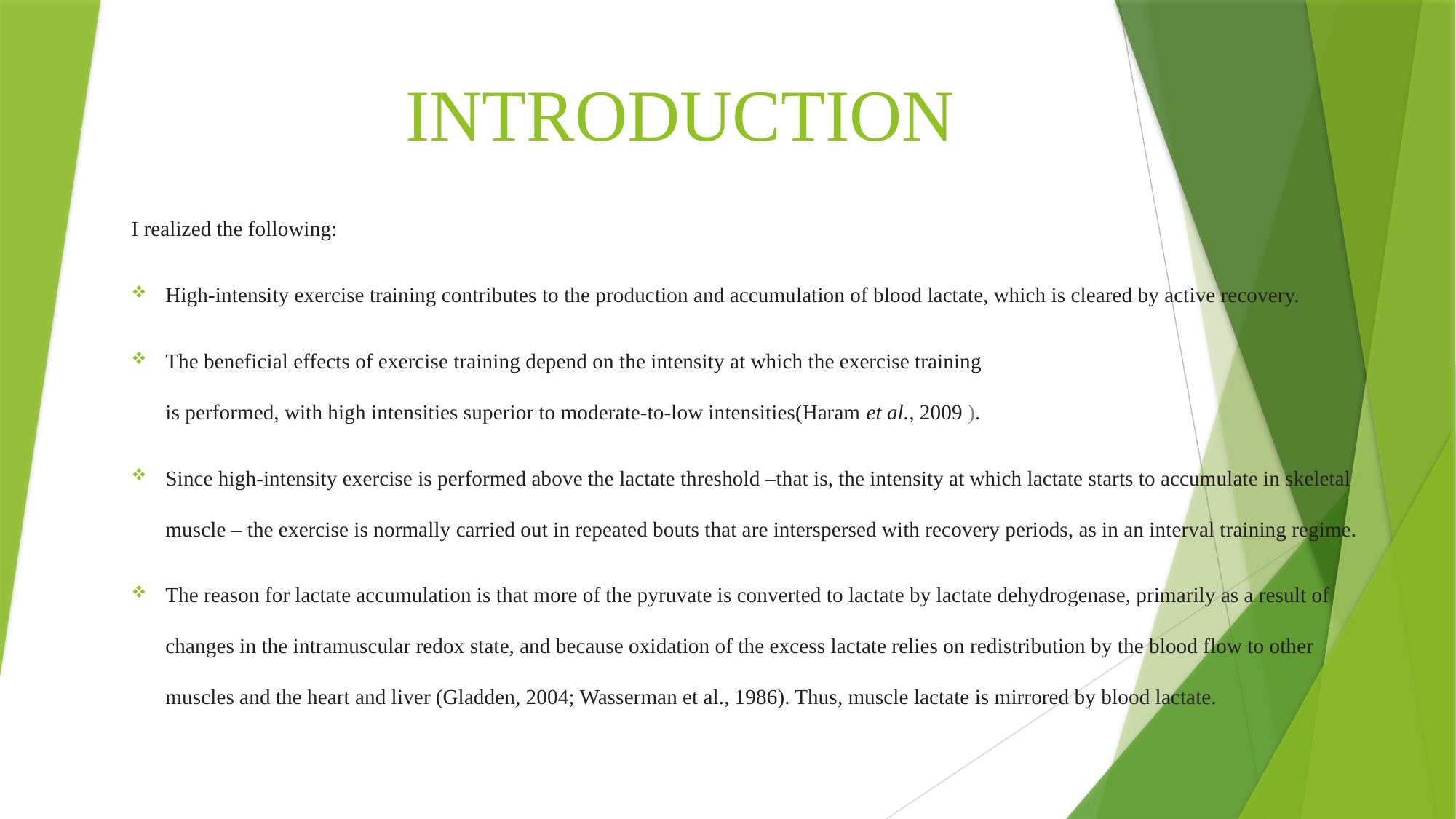

# INTRODUCTION

I realized the following:
High-intensity exercise training contributes to the production and accumulation of blood lactate, which is cleared by active recovery.
The beneficial effects of exercise training depend on the intensity at which the exercise training
is performed, with high intensities superior to moderate-to-low intensities(Haram et al., 2009 ).
Since high-intensity exercise is performed above the lactate threshold –that is, the intensity at which lactate starts to accumulate in skeletal muscle – the exercise is normally carried out in repeated bouts that are interspersed with recovery periods, as in an interval training regime.
The reason for lactate accumulation is that more of the pyruvate is converted to lactate by lactate dehydrogenase, primarily as a result of
changes in the intramuscular redox state, and because oxidation of the excess lactate relies on redistribution by the blood flow to other muscles and the heart and liver (Gladden, 2004; Wasserman et al., 1986). Thus, muscle lactate is mirrored by blood lactate.